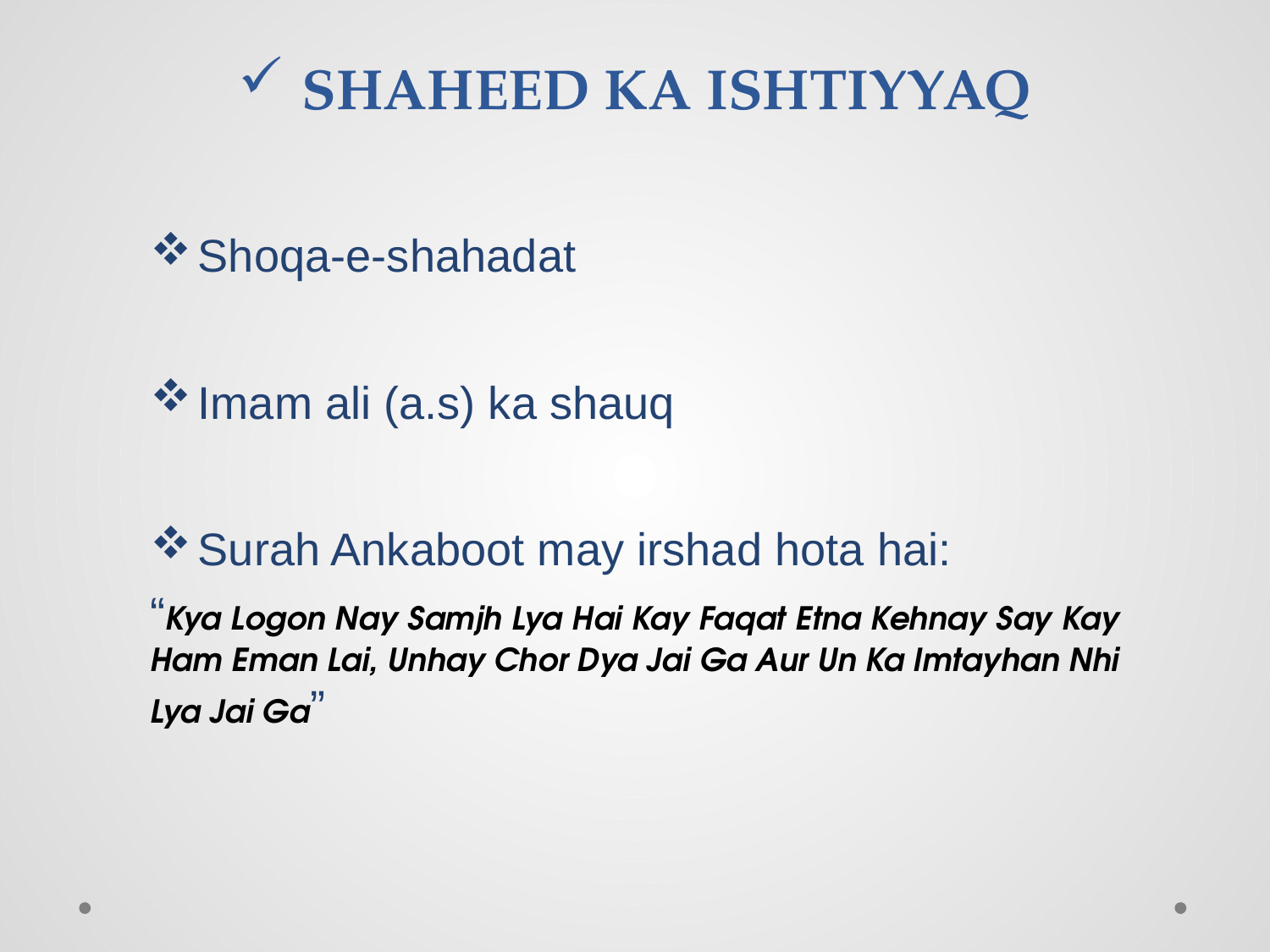

# SHAHEED KA ISHTIYYAQ
Shoqa-e-shahadat
Imam ali (a.s) ka shauq
Surah Ankaboot may irshad hota hai:
“Kya Logon Nay Samjh Lya Hai Kay Faqat Etna Kehnay Say Kay Ham Eman Lai, Unhay Chor Dya Jai Ga Aur Un Ka Imtayhan Nhi Lya Jai Ga”